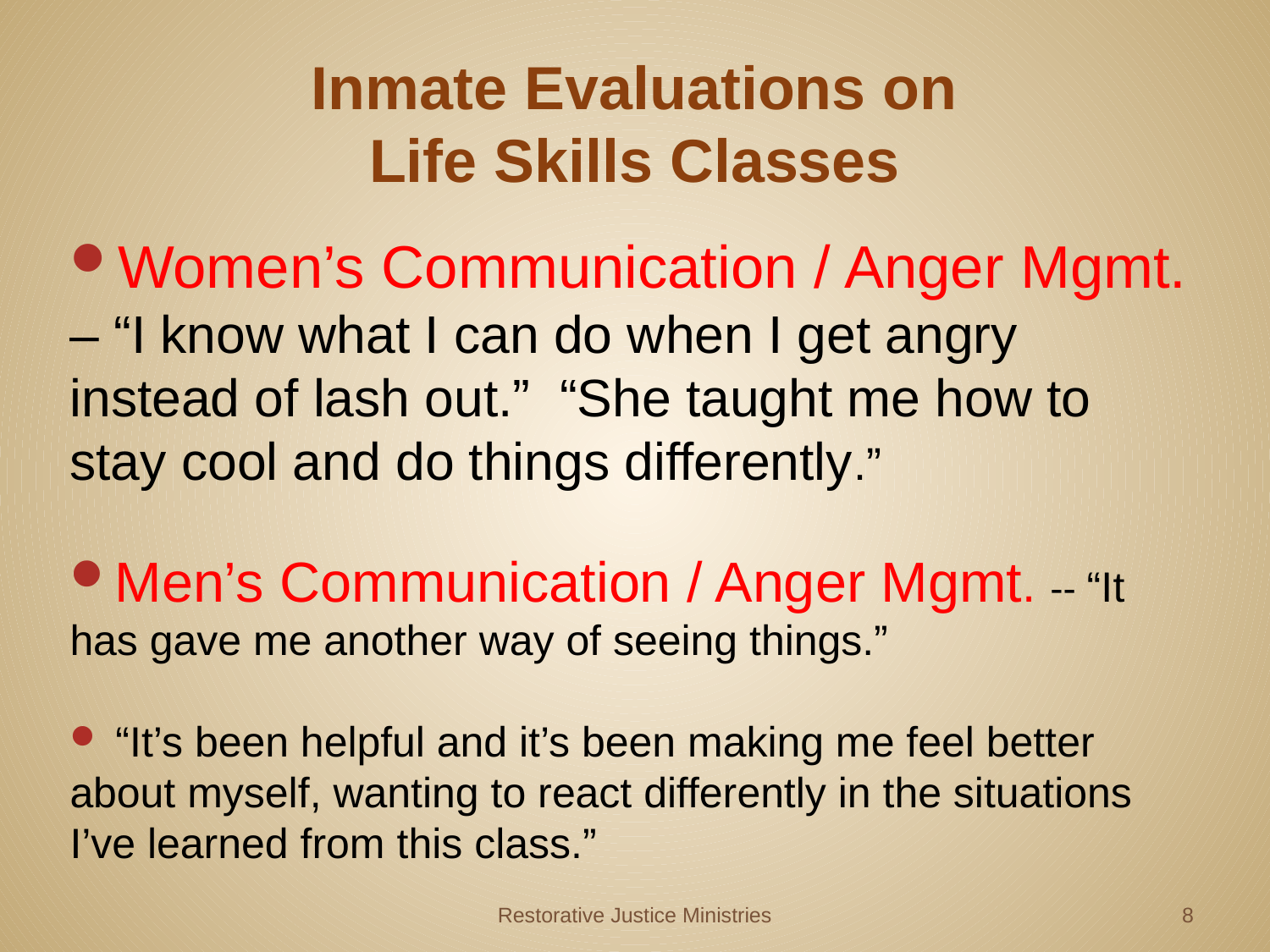

# Inmate Evaluations on Life Skills Classes
Women’s Communication / Anger Mgmt. – “I know what I can do when I get angry instead of lash out.”  “She taught me how to stay cool and do things differently.”

Men’s Communication / Anger Mgmt. -- “It has gave me another way of seeing things.”

 “It’s been helpful and it’s been making me feel better about myself, wanting to react differently in the situations I’ve learned from this class.”

Restorative Justice Ministries
8